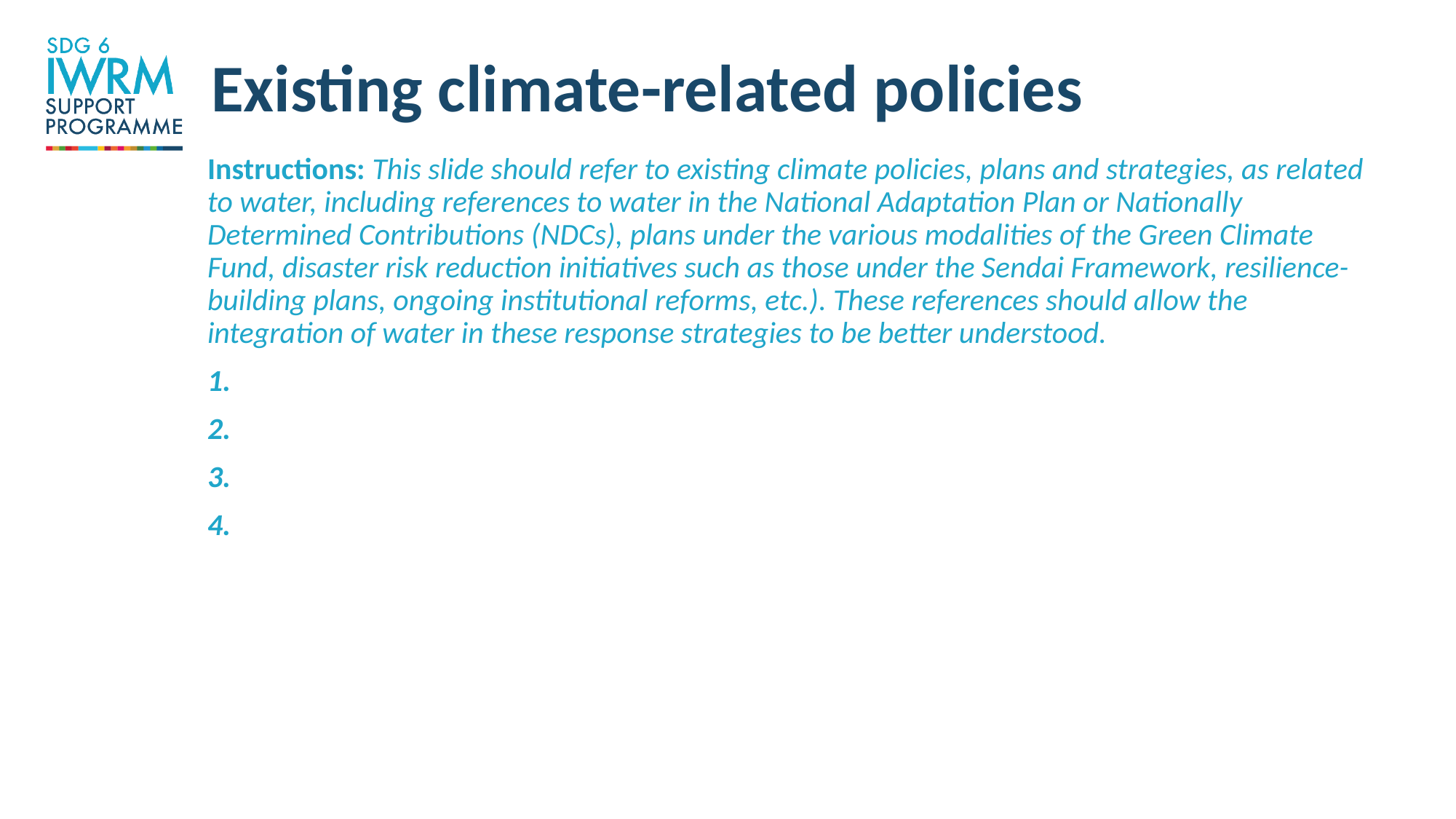

# Existing climate-related policies
Instructions: This slide should refer to existing climate policies, plans and strategies, as related to water, including references to water in the National Adaptation Plan or Nationally Determined Contributions (NDCs), plans under the various modalities of the Green Climate Fund, disaster risk reduction initiatives such as those under the Sendai Framework, resilience-building plans, ongoing institutional reforms, etc.). These references should allow the integration of water in these response strategies to be better understood.
1.
2.
3.
4.